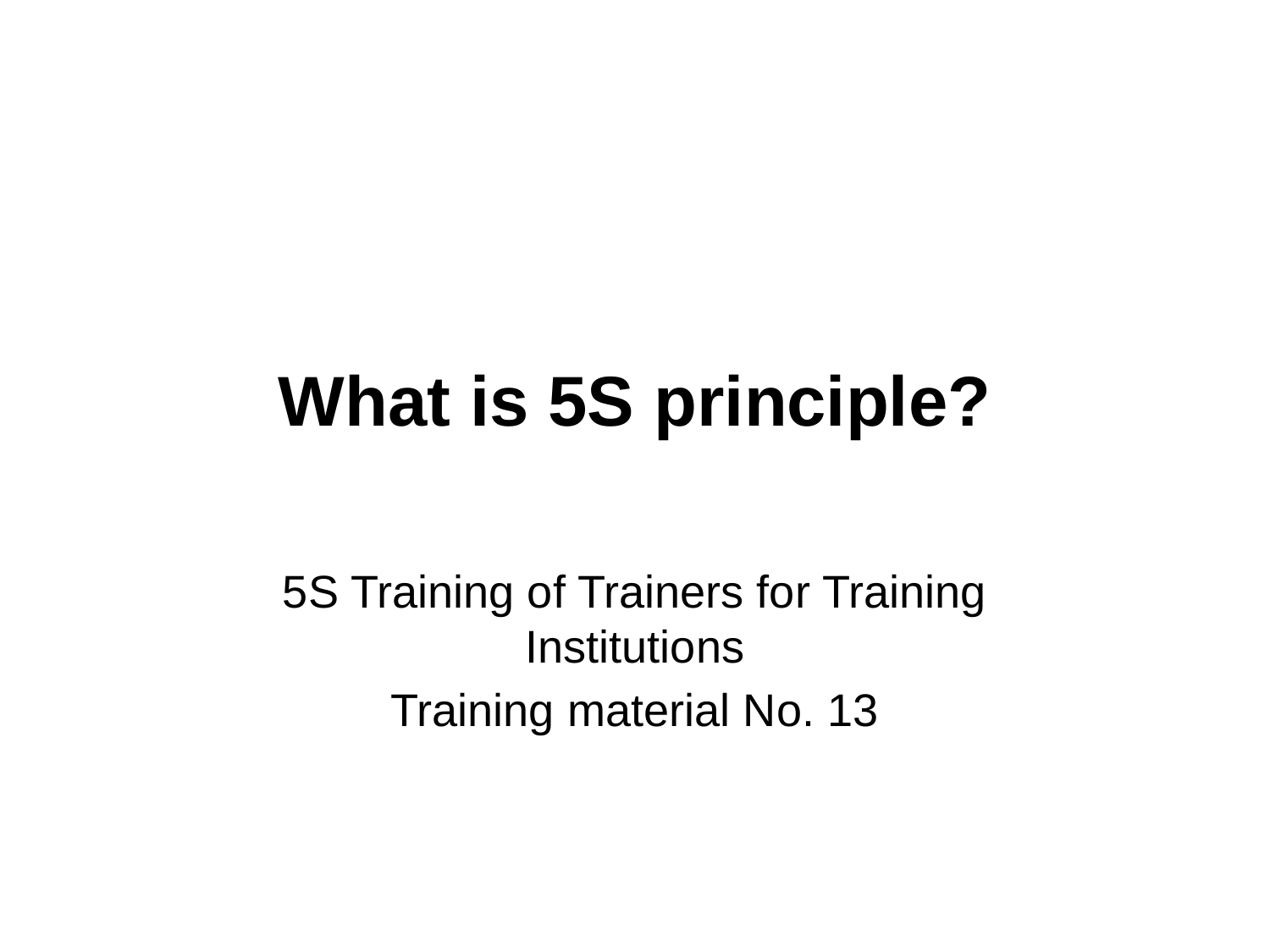

# What is 5S principle?
5S Training of Trainers for Training Institutions
Training material No. 13